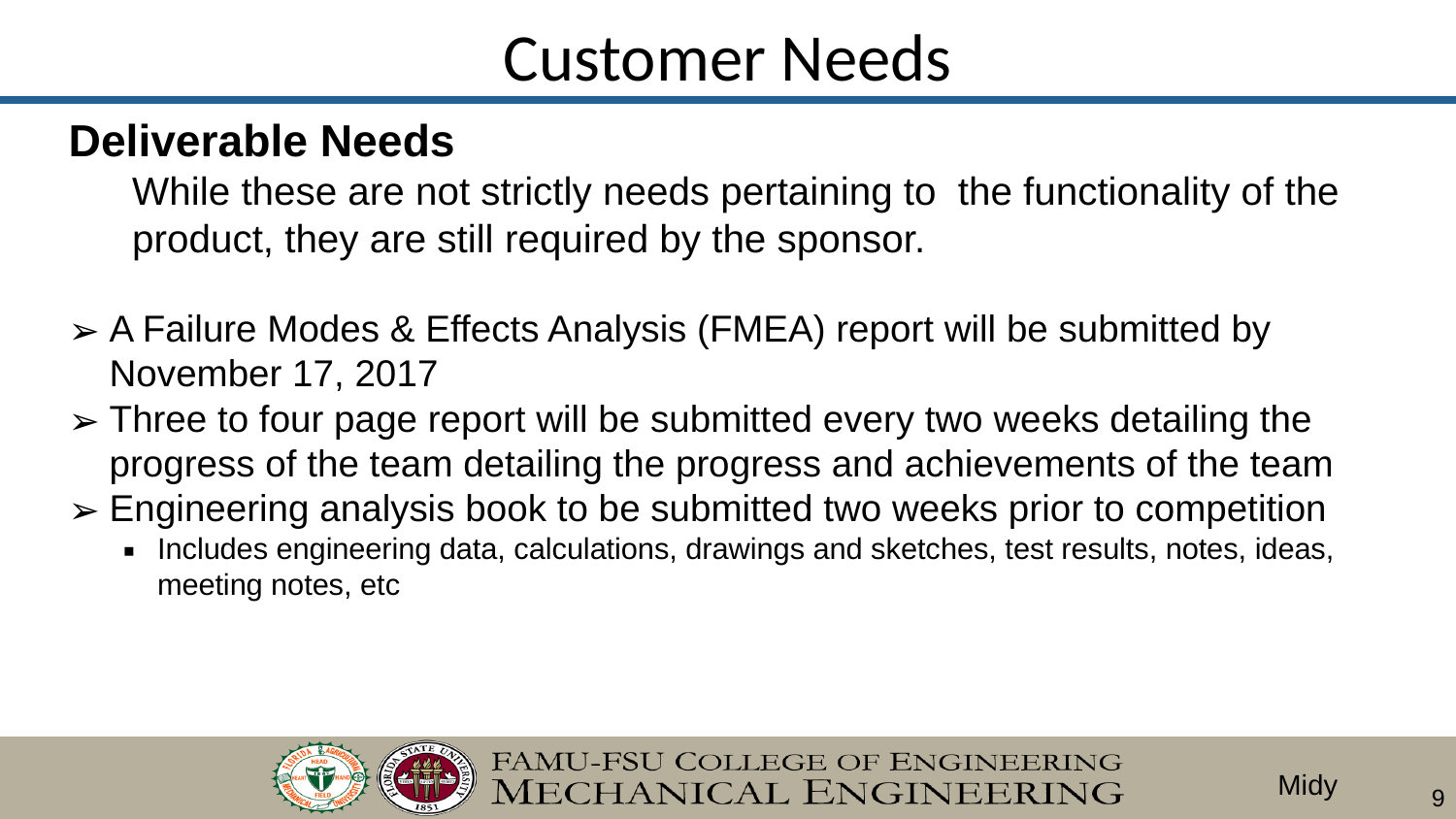

# Customer Needs
Deliverable Needs
While these are not strictly needs pertaining to  the functionality of the product, they are still required by the sponsor.

A Failure Modes & Effects Analysis (FMEA) report will be submitted by November 17, 2017
Three to four page report will be submitted every two weeks detailing the progress of the team detailing the progress and achievements of the team
Engineering analysis book to be submitted two weeks prior to competition
Includes engineering data, calculations, drawings and sketches, test results, notes, ideas, meeting notes, etc

Midy